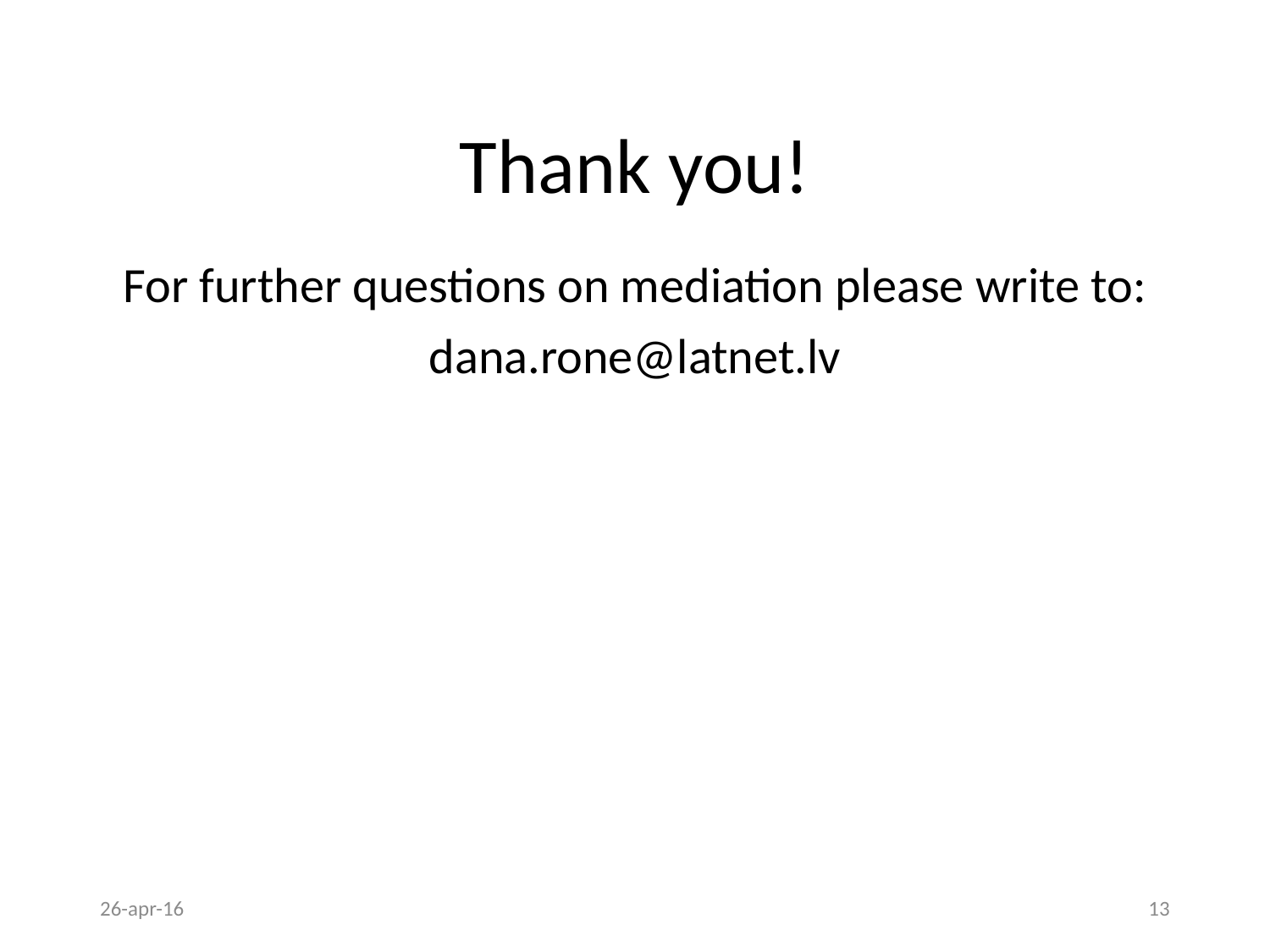

# Thank you!
For further questions on mediation please write to:
dana.rone@latnet.lv
26-apr-16
13